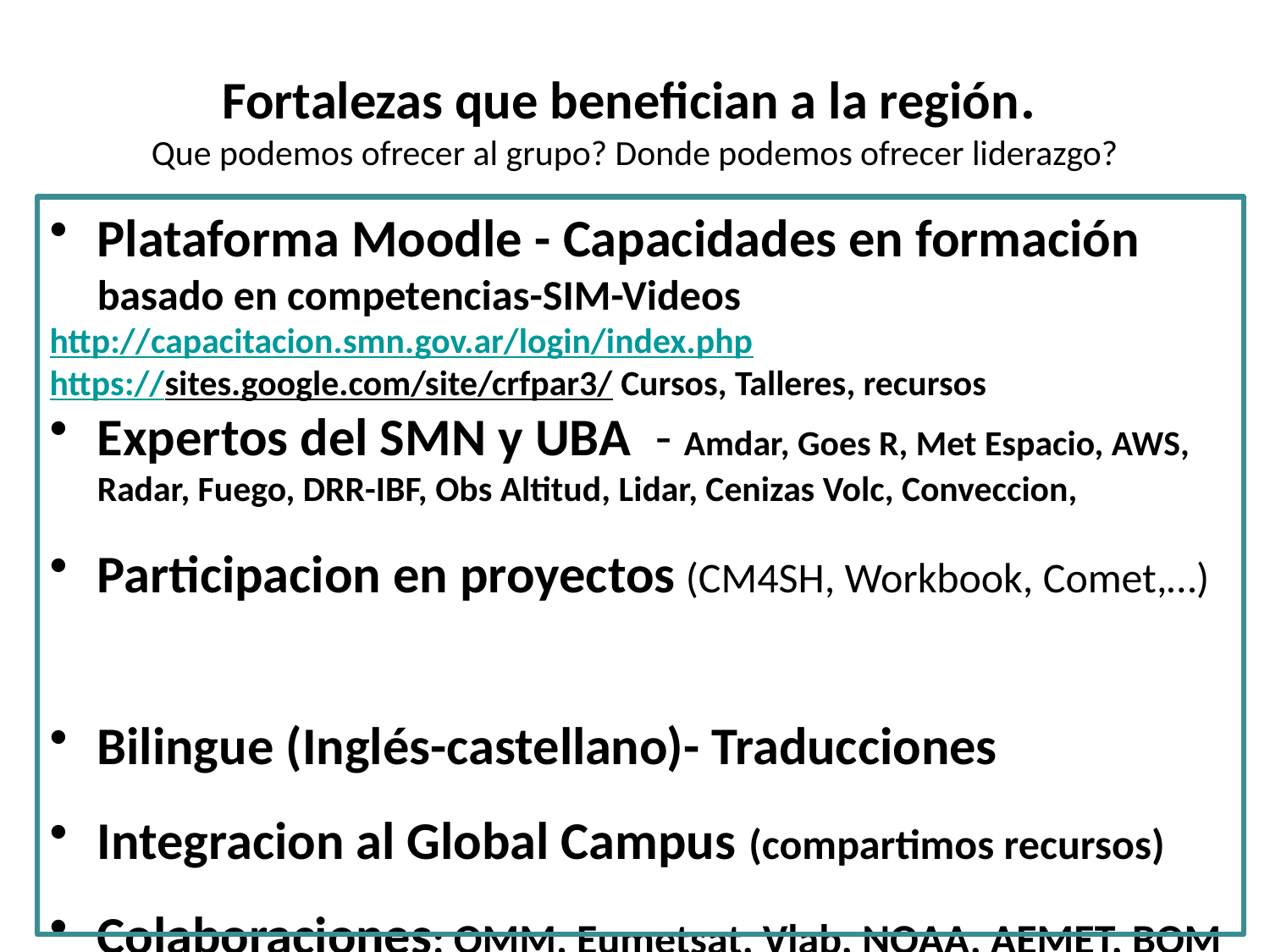

# Fortalezas que benefician a la región.
Que podemos ofrecer al grupo? Donde podemos ofrecer liderazgo?

Plataforma Moodle - Capacidades en formación
     basado en competencias-SIM-Videos
http://capacitacion.smn.gov.ar/login/index.php
https://sites.google.com/site/crfpar3/ Cursos, Talleres, recursos
Expertos del SMN y UBA  - Amdar, Goes R, Met Espacio, AWS, Radar, Fuego, DRR-IBF, Obs Altitud, Lidar, Cenizas Volc, Conveccion,
Participacion en proyectos (CM4SH, Workbook, Comet,…)
Bilingue (Inglés-castellano)- Traducciones
Integracion al Global Campus (compartimos recursos)
Colaboraciones: OMM, Eumetsat, Vlab, NOAA, AEMET, BOM